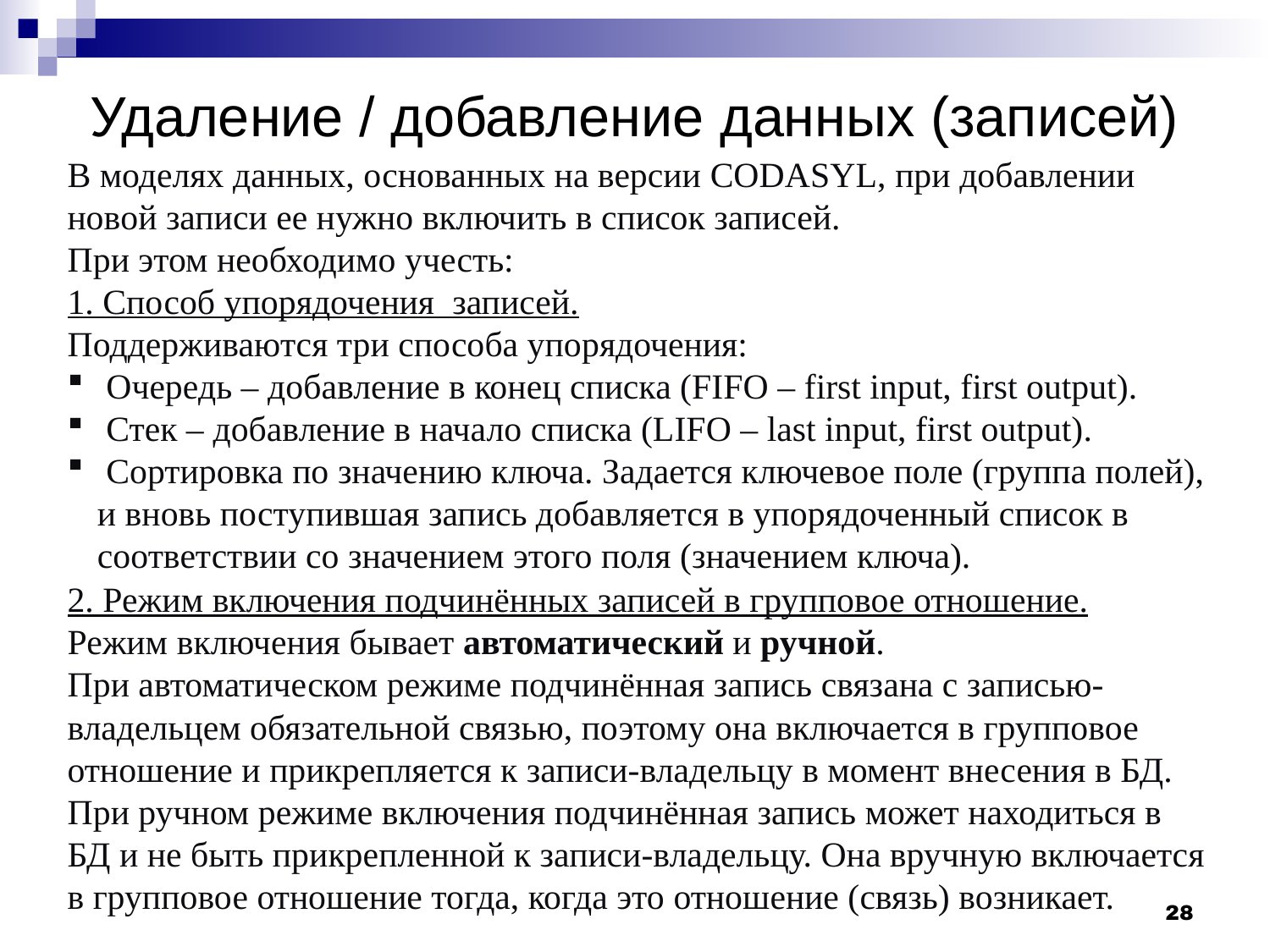

# Удаление / добавление данных (записей)
В моделях данных, основанных на версии CODASYL, при добавлении новой записи ее нужно включить в список записей.
При этом необходимо учесть:
1. Способ упорядочения  записей.
Поддерживаются три способа упорядочения:
 Очередь – добавление в конец списка (FIFO – first input, first output).
 Стек – добавление в начало списка (LIFO – last input, first output).
 Сортировка по значению ключа. Задается ключевое поле (группа полей), и вновь поступившая запись добавляется в упорядоченный список в соответствии со значением этого поля (значением ключа).

2. Режим включения подчинённых записей в групповое отношение.
Режим включения бывает автоматический и ручной.
При автоматическом режиме подчинённая запись связана с записью-владельцем обязательной связью, поэтому она включается в групповое отношение и прикрепляется к записи-владельцу в момент внесения в БД.
При ручном режиме включения подчинённая запись может находиться в БД и не быть прикрепленной к записи-владельцу. Она вручную включается в групповое отношение тогда, когда это отношение (связь) возникает.
28